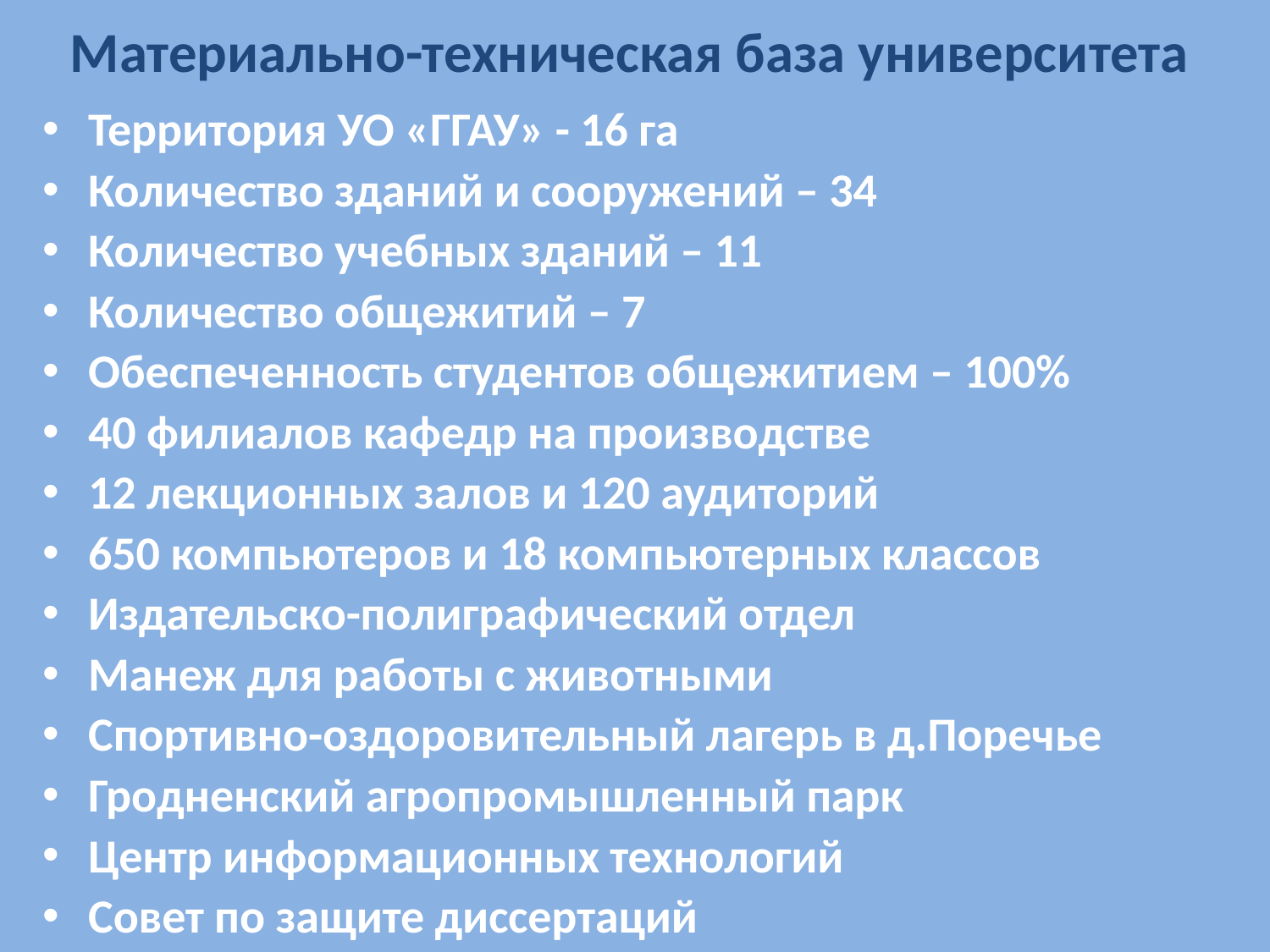

# Материально-техническая база университета
Территория УО «ГГАУ» - 16 га
Количество зданий и сооружений – 34
Количество учебных зданий – 11
Количество общежитий – 7
Обеспеченность студентов общежитием – 100%
40 филиалов кафедр на производстве
12 лекционных залов и 120 аудиторий
650 компьютеров и 18 компьютерных классов
Издательско-полиграфический отдел
Манеж для работы с животными
Спортивно-оздоровительный лагерь в д.Поречье
Гродненский агропромышленный парк
Центр информационных технологий
Совет по защите диссертаций